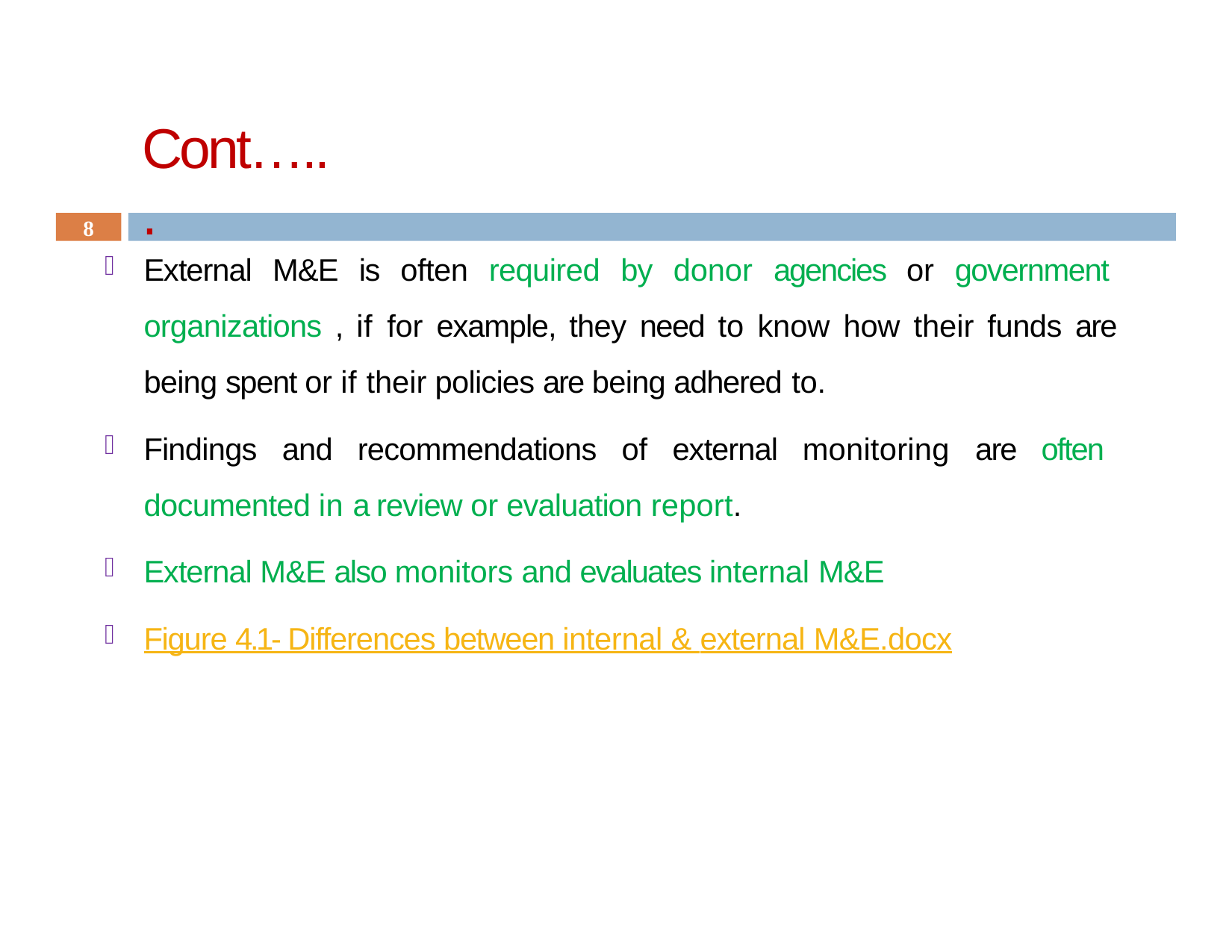

# Cont…...
8
External M&E is often required by donor agencies or government  organizations , if for example, they need to know how their funds are  being spent or if their policies are being adhered to.
Findings and recommendations of external monitoring are often  documented in a review or evaluation report.
External M&E also monitors and evaluates internal M&E
Figure 4.1- Differences between internal & external M&E.docx